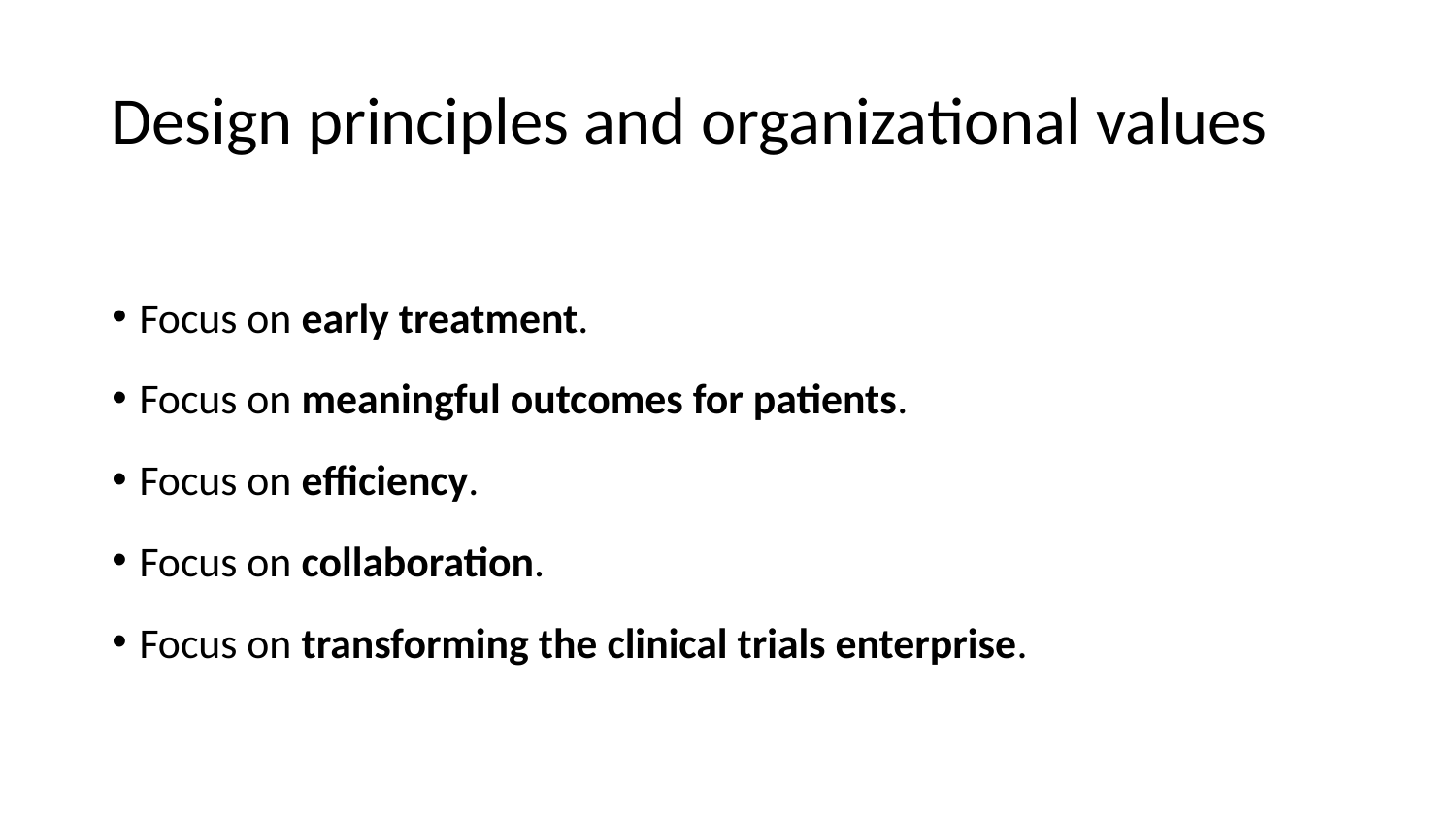

# Design principles and organizational values

Focus on early treatment.
Focus on meaningful outcomes for patients.
Focus on efficiency.
Focus on collaboration.
Focus on transforming the clinical trials enterprise.